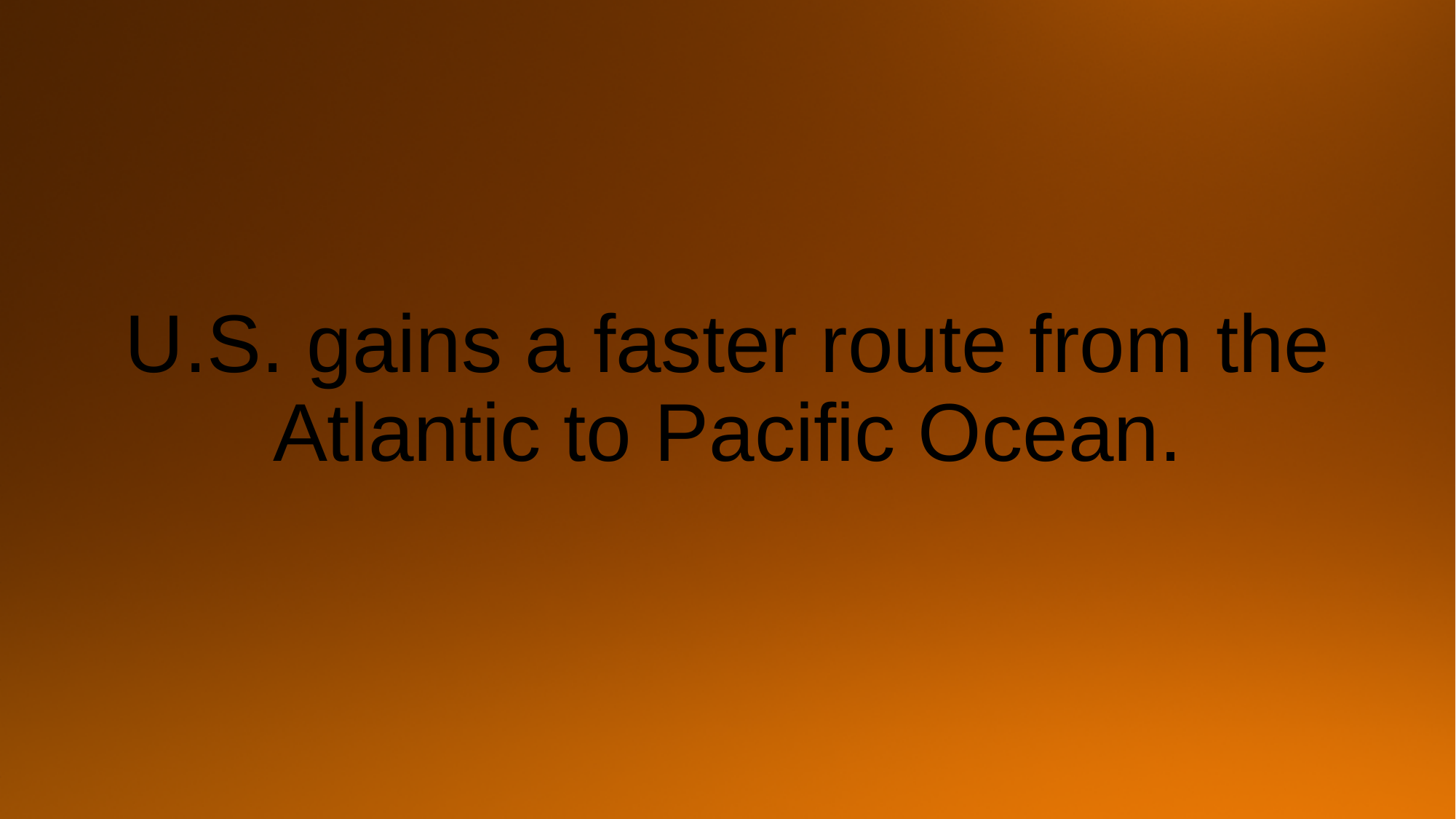

# U.S. gains a faster route from the Atlantic to Pacific Ocean.